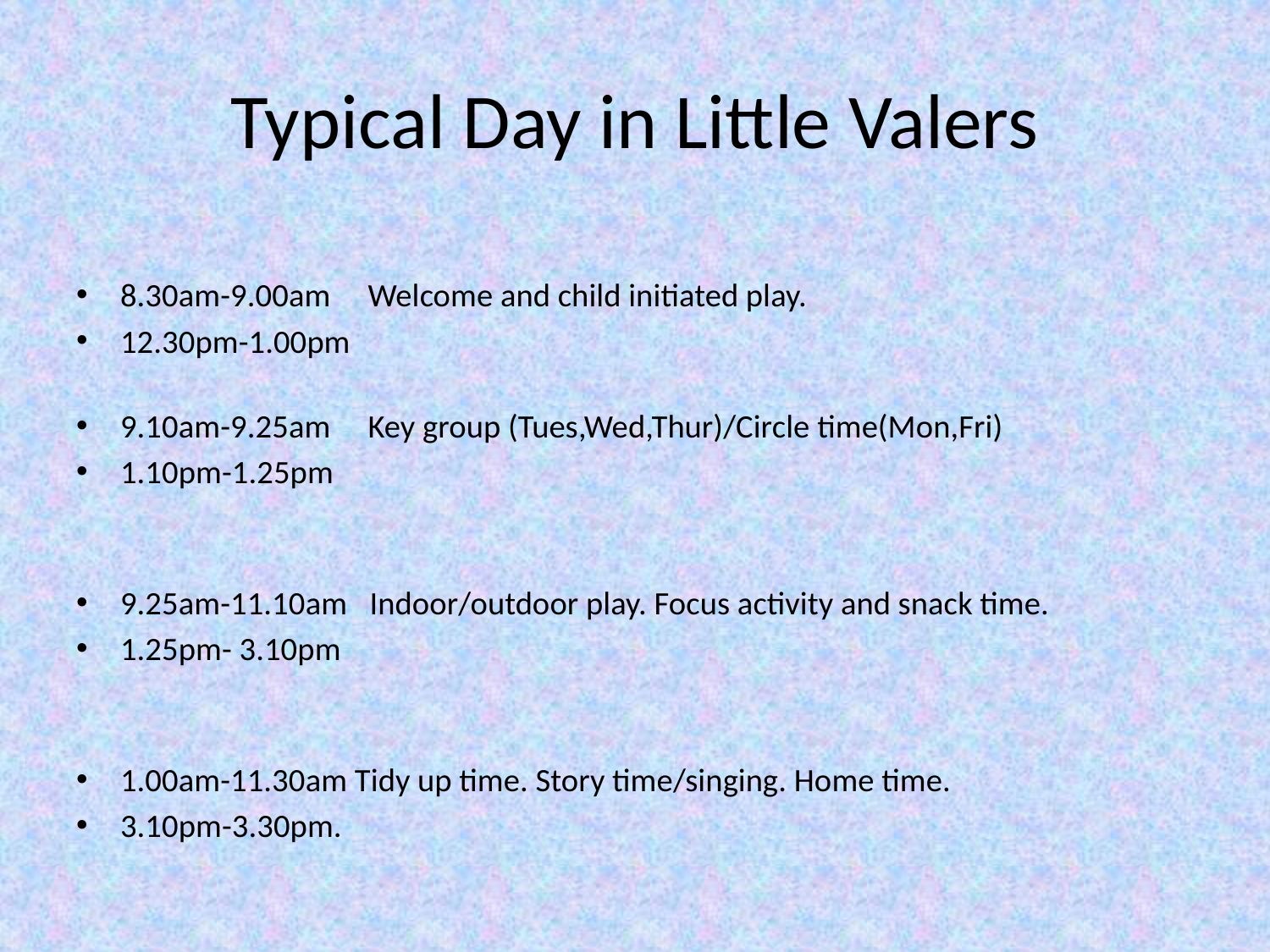

# Typical Day in Little Valers

8.30am-9.00am     Welcome and child initiated play.
12.30pm-1.00pm
9.10am-9.25am     Key group (Tues,Wed,Thur)/Circle time(Mon,Fri)
1.10pm-1.25pm

9.25am-11.10am   Indoor/outdoor play. Focus activity and snack time.
1.25pm- 3.10pm

1.00am-11.30am Tidy up time. Story time/singing. Home time.
3.10pm-3.30pm.